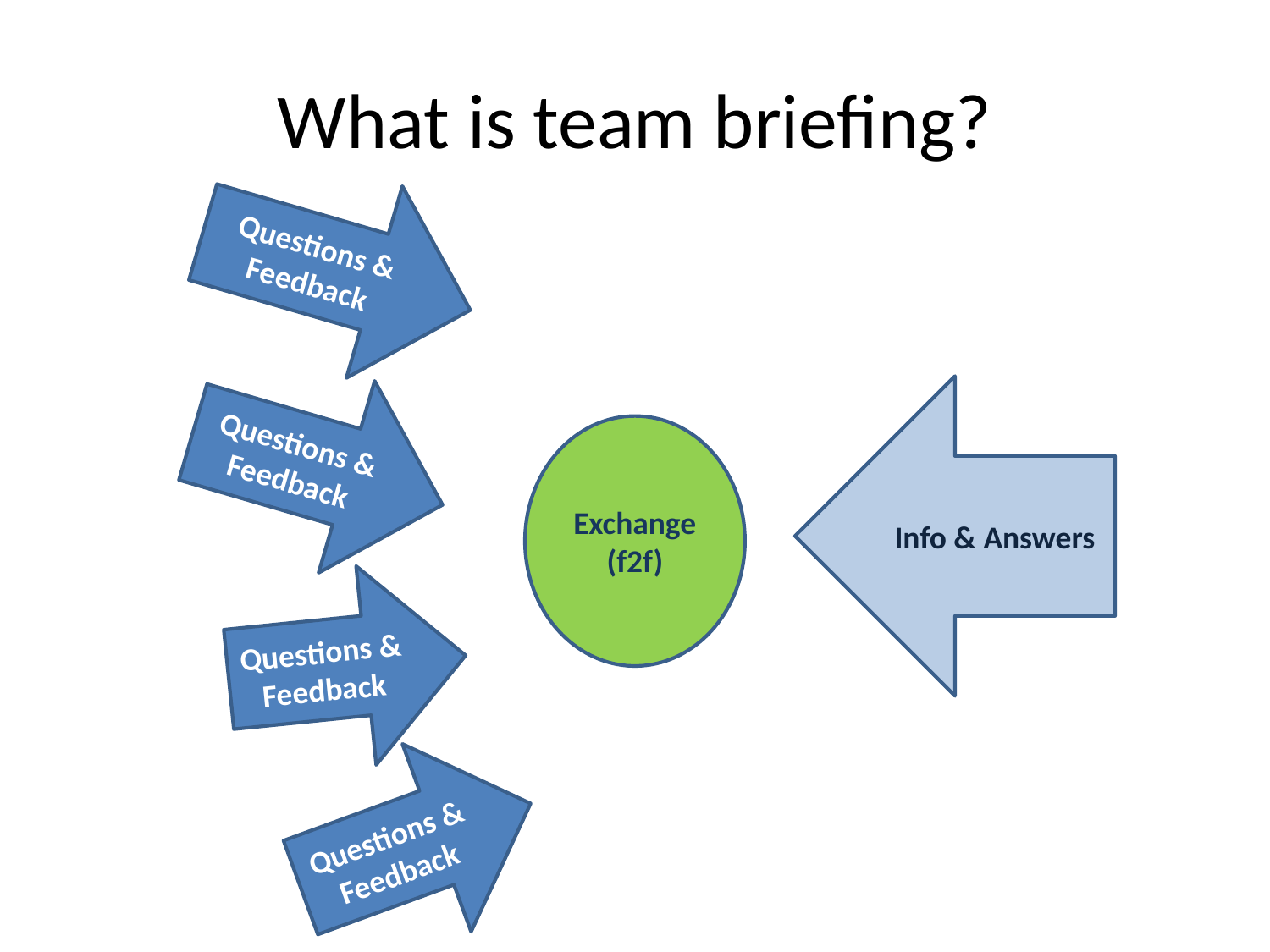

# What is team briefing?
Questions & Feedback
Questions & Feedback
Info & Answers
Exchange
(f2f)
Questions & Feedback
Questions & Feedback